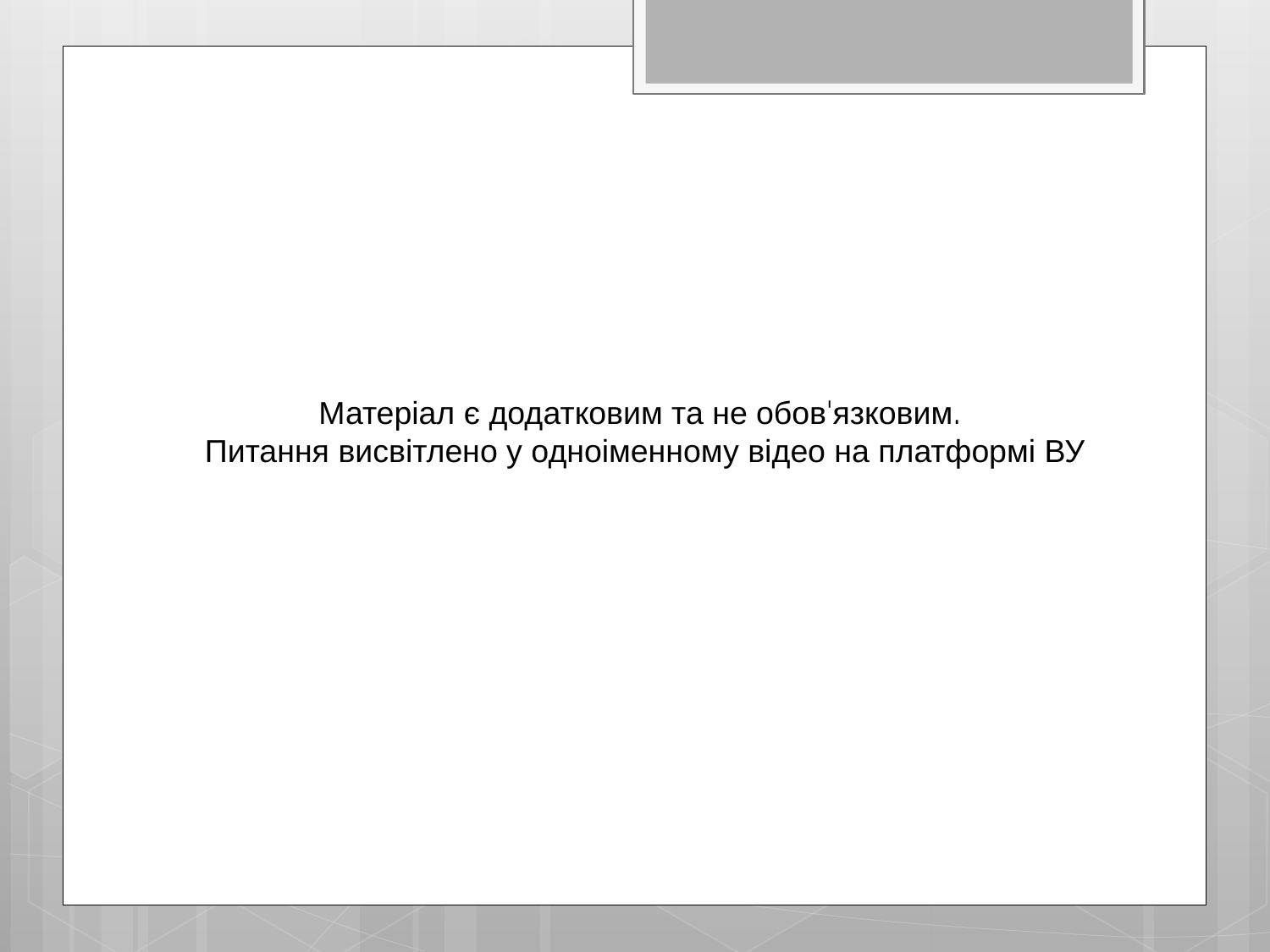

Матеріал є додатковим та не обов'язковим.
Питання висвітлено у одноіменному відео на платформі ВУ